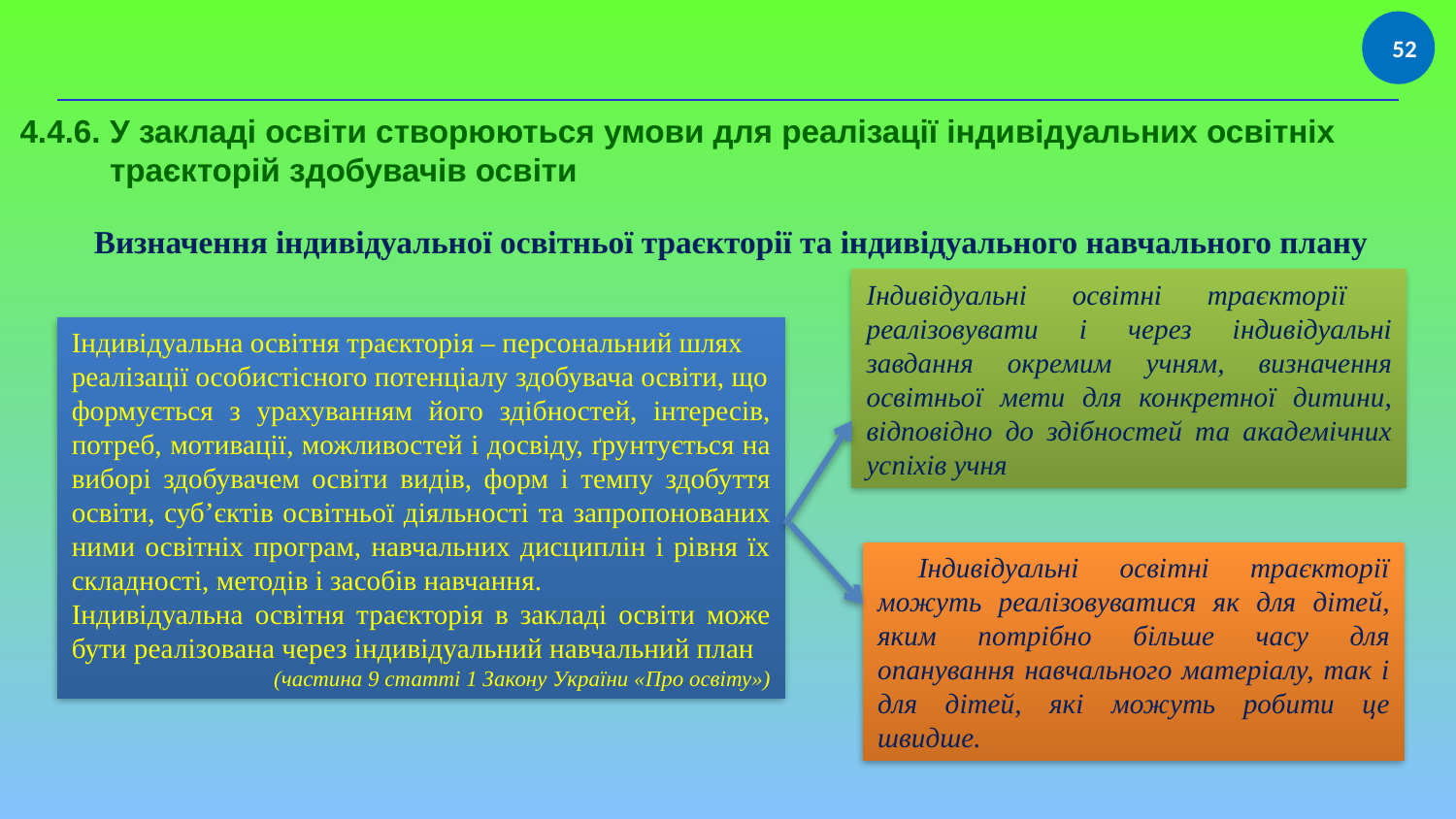

52
4.4.6. У закладі освіти створюються умови для реалізації індивідуальних освітніх
          траєкторій здобувачів освіти
Визначення індивідуальної освітньої траєкторії та індивідуального навчального плану
Індивідуальні освітні траєкторії  реалізовувати і через індивідуальні завдання окремим учням, визначення освітньої мети для конкретної дитини, відповідно до здібностей та академічних успіхів учня
Індивідуальна освітня траєкторія – персональний шлях
реалізації особистісного потенціалу здобувача освіти, що
формується з урахуванням його здібностей, інтересів, потреб, мотивації, можливостей і досвіду, ґрунтується на виборі здобувачем освіти видів, форм і темпу здобуття освіти, суб’єктів освітньої діяльності та запропонованих ними освітніх програм, навчальних дисциплін і рівня їх складності, методів і засобів навчання.
Індивідуальна освітня траєкторія в закладі освіти може бути реалізована через індивідуальний навчальний план
(частина 9 статті 1 Закону України «Про освіту»)
 Індивідуальні освітні траєкторії можуть реалізовуватися як для дітей, яким потрібно більше часу для опанування навчального матеріалу, так і для дітей, які можуть робити це швидше.